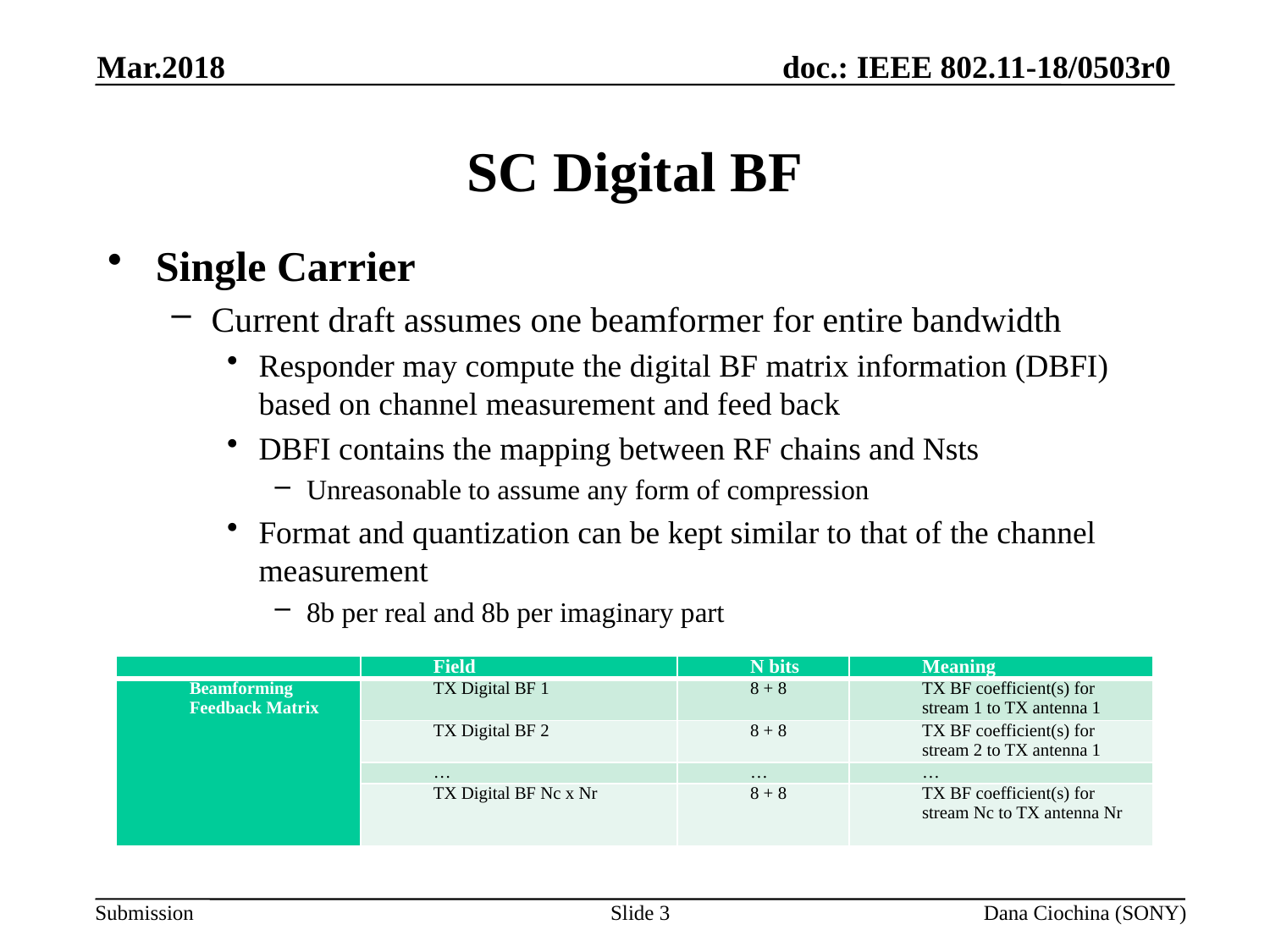

Mar.2018
# SC Digital BF
Single Carrier
Current draft assumes one beamformer for entire bandwidth
Responder may compute the digital BF matrix information (DBFI) based on channel measurement and feed back
DBFI contains the mapping between RF chains and Nsts
Unreasonable to assume any form of compression
Format and quantization can be kept similar to that of the channel measurement
8b per real and 8b per imaginary part

|  | Field | N bits | Meaning |
| --- | --- | --- | --- |
| Beamforming Feedback Matrix | TX Digital BF 1 | 8 + 8 | TX BF coefficient(s) for stream 1 to TX antenna 1 |
|  | TX Digital BF 2 | 8 + 8 | TX BF coefficient(s) for stream 2 to TX antenna 1 |
|  | … | … | … |
|  | TX Digital BF Nc x Nr | 8 + 8 | TX BF coefficient(s) for stream Nc to TX antenna Nr |
Slide 3
Dana Ciochina (SONY)